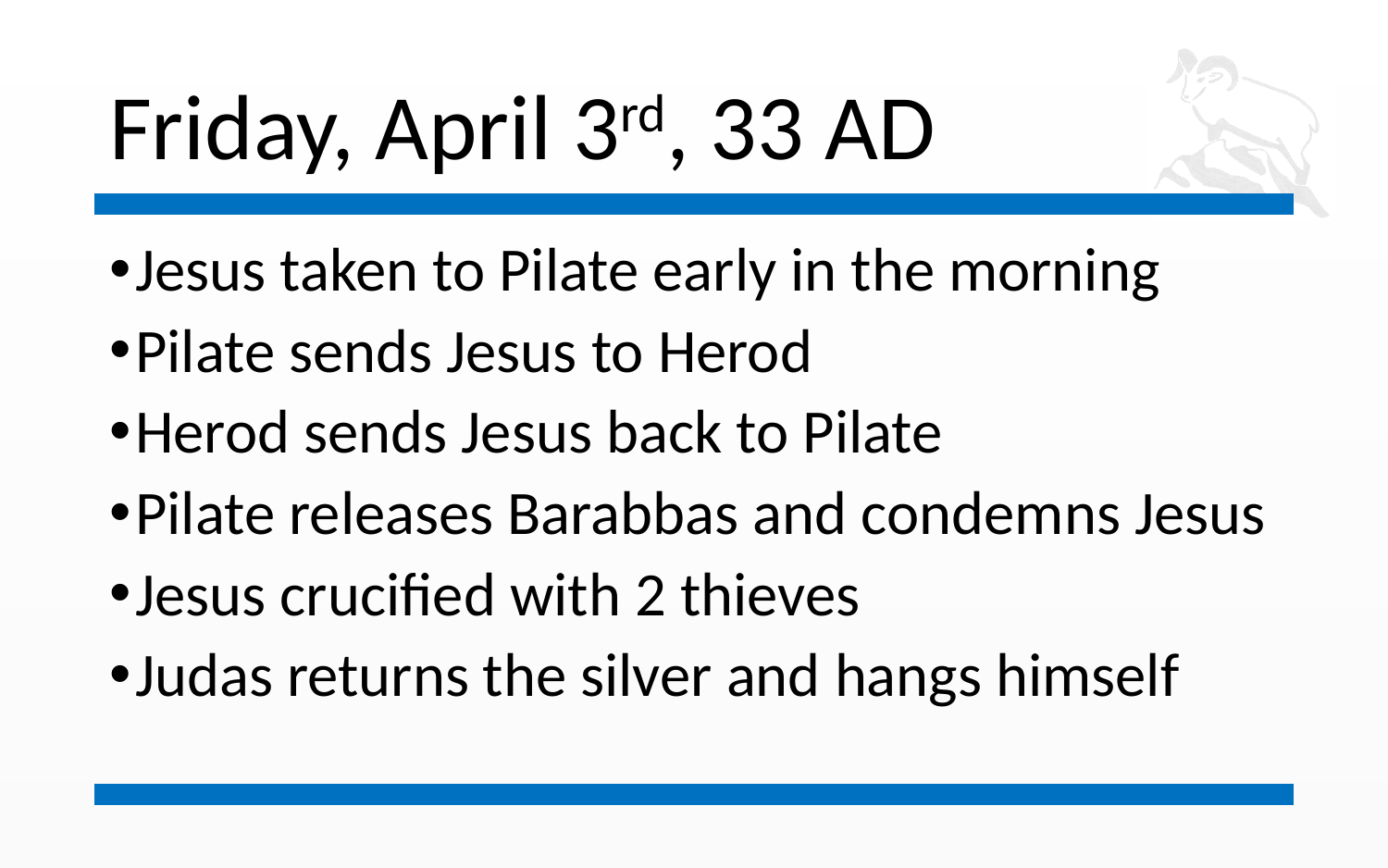

# Friday, April 3rd, 33 AD
Jesus taken to Pilate early in the morning
Pilate sends Jesus to Herod
Herod sends Jesus back to Pilate
Pilate releases Barabbas and condemns Jesus
Jesus crucified with 2 thieves
Judas returns the silver and hangs himself